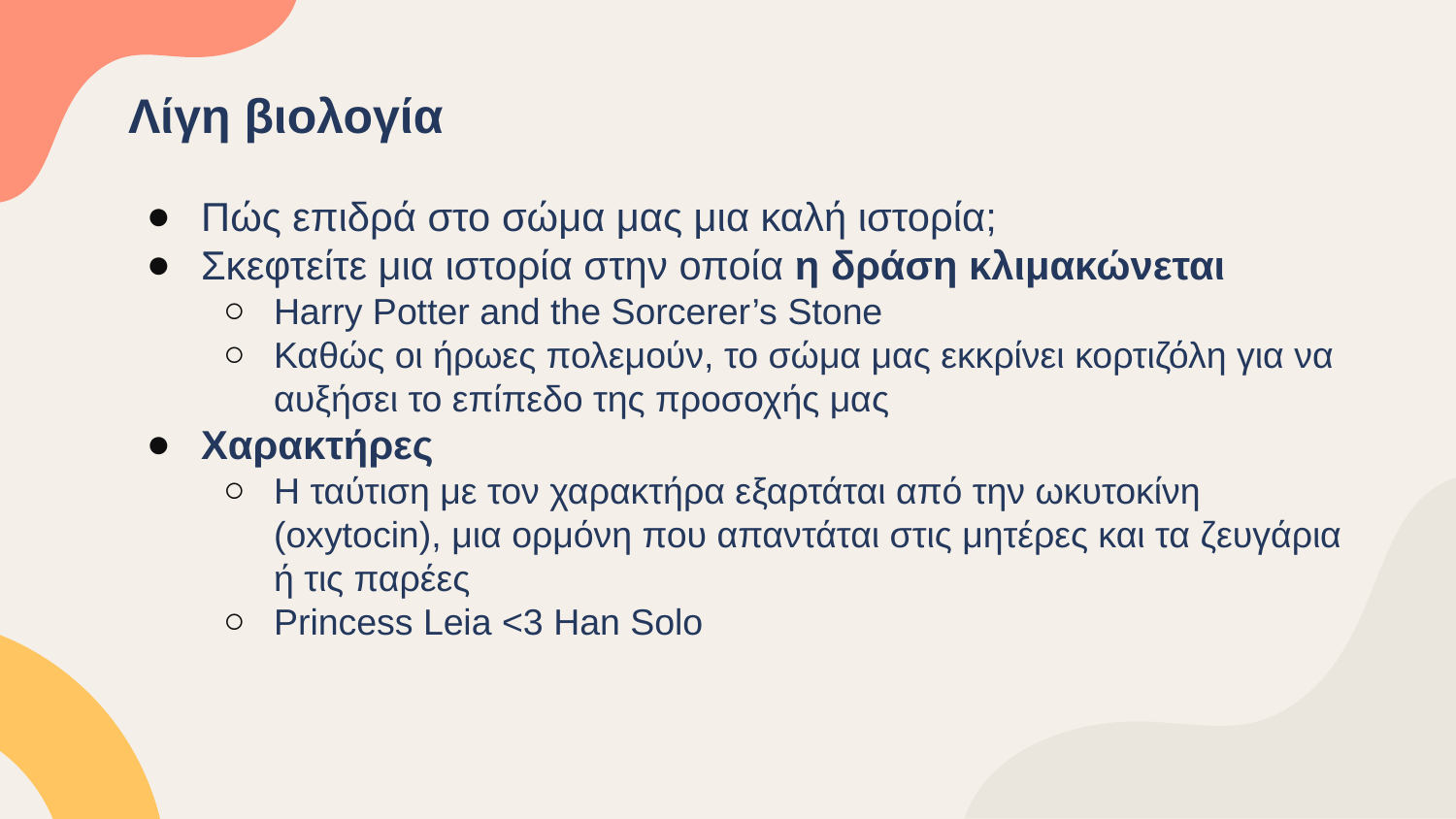

# Λίγη βιολογία
Πώς επιδρά στο σώμα μας μια καλή ιστορία;
Σκεφτείτε μια ιστορία στην οποία η δράση κλιμακώνεται
Harry Potter and the Sorcerer’s Stone
Καθώς οι ήρωες πολεμούν, το σώμα μας εκκρίνει κορτιζόλη για να αυξήσει το επίπεδο της προσοχής μας
Χαρακτήρες
Η ταύτιση με τον χαρακτήρα εξαρτάται από την ωκυτοκίνη (oxytocin), μια ορμόνη που απαντάται στις μητέρες και τα ζευγάρια ή τις παρέες
Princess Leia <3 Han Solo